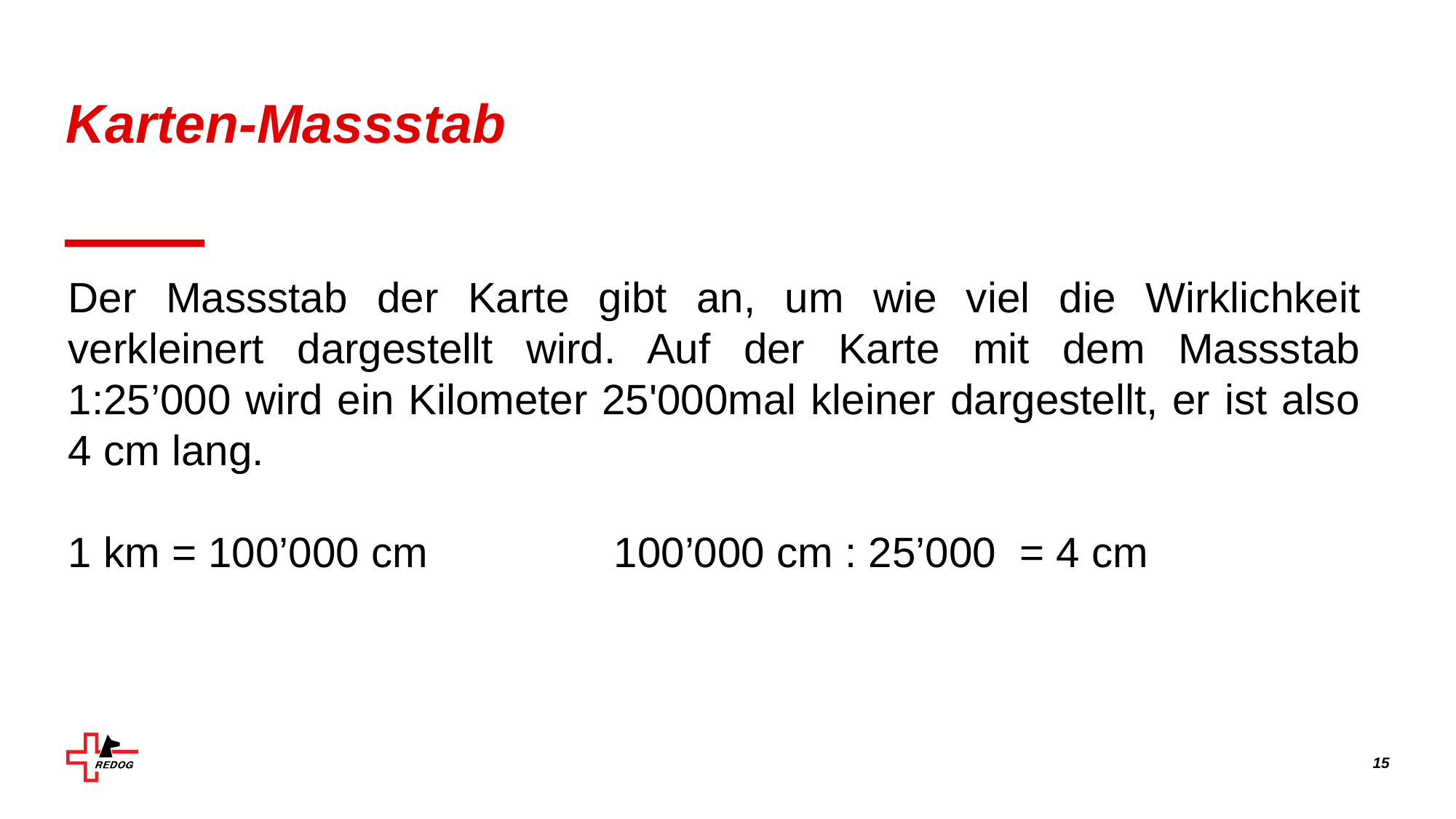

# Karten-Massstab
Der Massstab der Karte gibt an, um wie viel die Wirklichkeit verkleinert dargestellt wird. Auf der Karte mit dem Massstab 1:25’000 wird ein Kilometer 25'000mal kleiner dargestellt, er ist also 4 cm lang.

1 km = 100’000 cm		100’000 cm : 25’000  = 4 cm

15